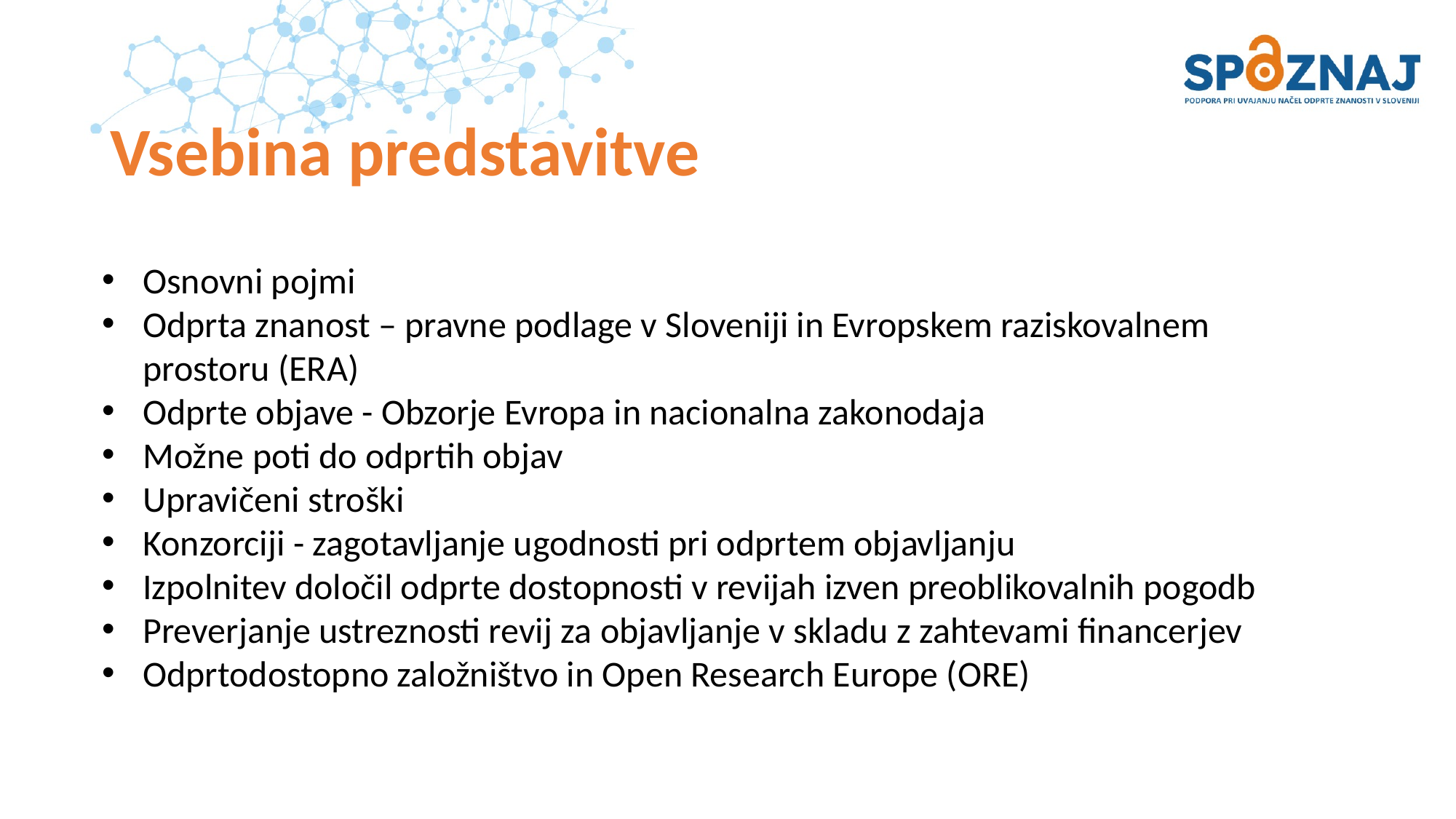

# Vsebina predstavitve
Osnovni pojmi
Odprta znanost – pravne podlage v Sloveniji in Evropskem raziskovalnem prostoru (ERA)
Odprte objave - Obzorje Evropa in nacionalna zakonodaja
Možne poti do odprtih objav
Upravičeni stroški
Konzorciji - zagotavljanje ugodnosti pri odprtem objavljanju
Izpolnitev določil odprte dostopnosti v revijah izven preoblikovalnih pogodb
Preverjanje ustreznosti revij za objavljanje v skladu z zahtevami financerjev
Odprtodostopno založništvo in Open Research Europe (ORE)